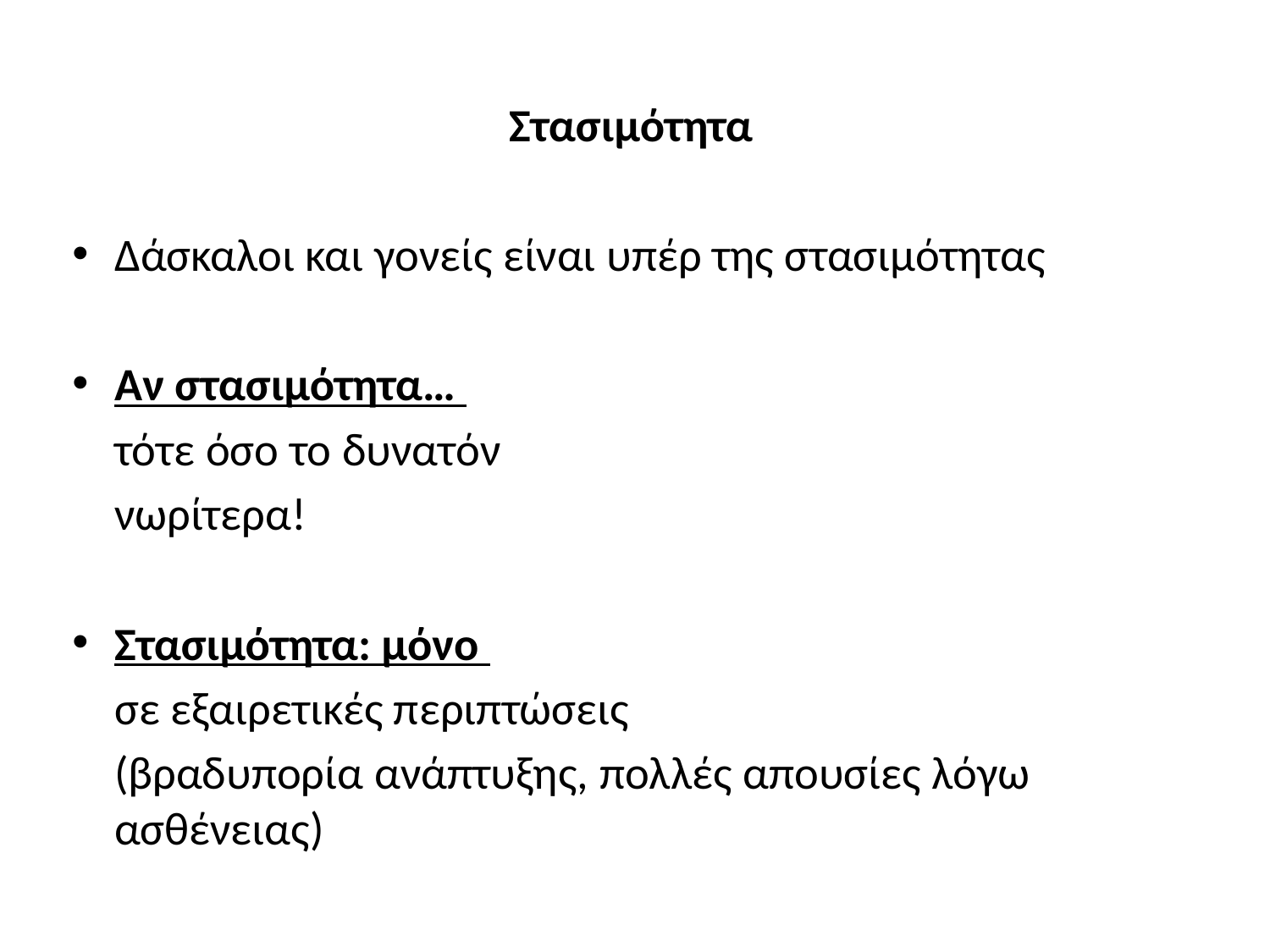

Στασιμότητα

Δάσκαλοι και γονείς είναι υπέρ της στασιμότητας

Αν στασιμότητα…
	τότε όσο το δυνατόν
	νωρίτερα!

Στασιμότητα: μόνο
	σε εξαιρετικές περιπτώσεις
	(βραδυπορία ανάπτυξης, πολλές απουσίες λόγω ασθένειας)